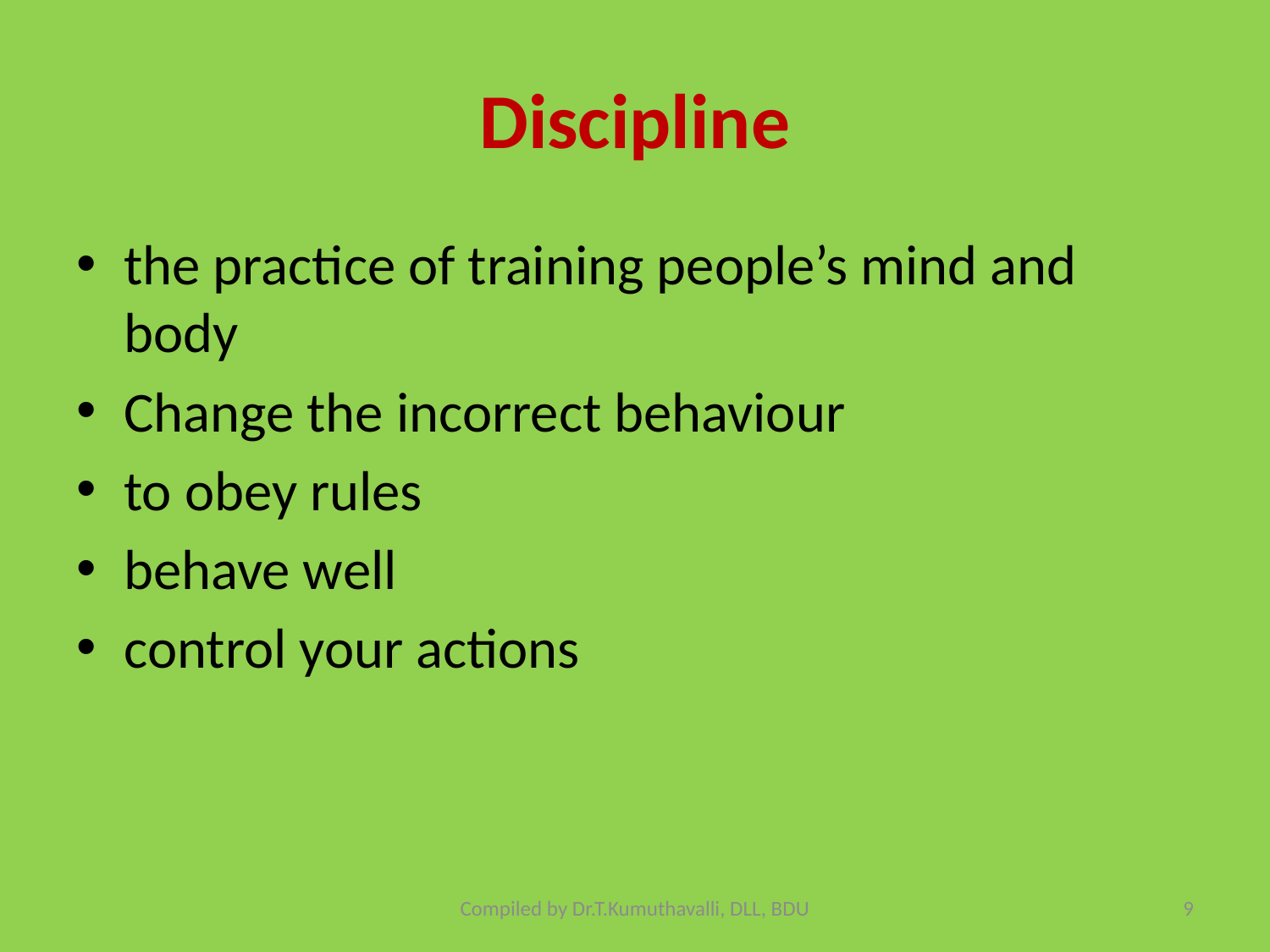

# Discipline
the practice of training people’s mind and body
Change the incorrect behaviour
to obey rules
behave well
control your actions

Compiled by Dr.T.Kumuthavalli, DLL, BDU
9